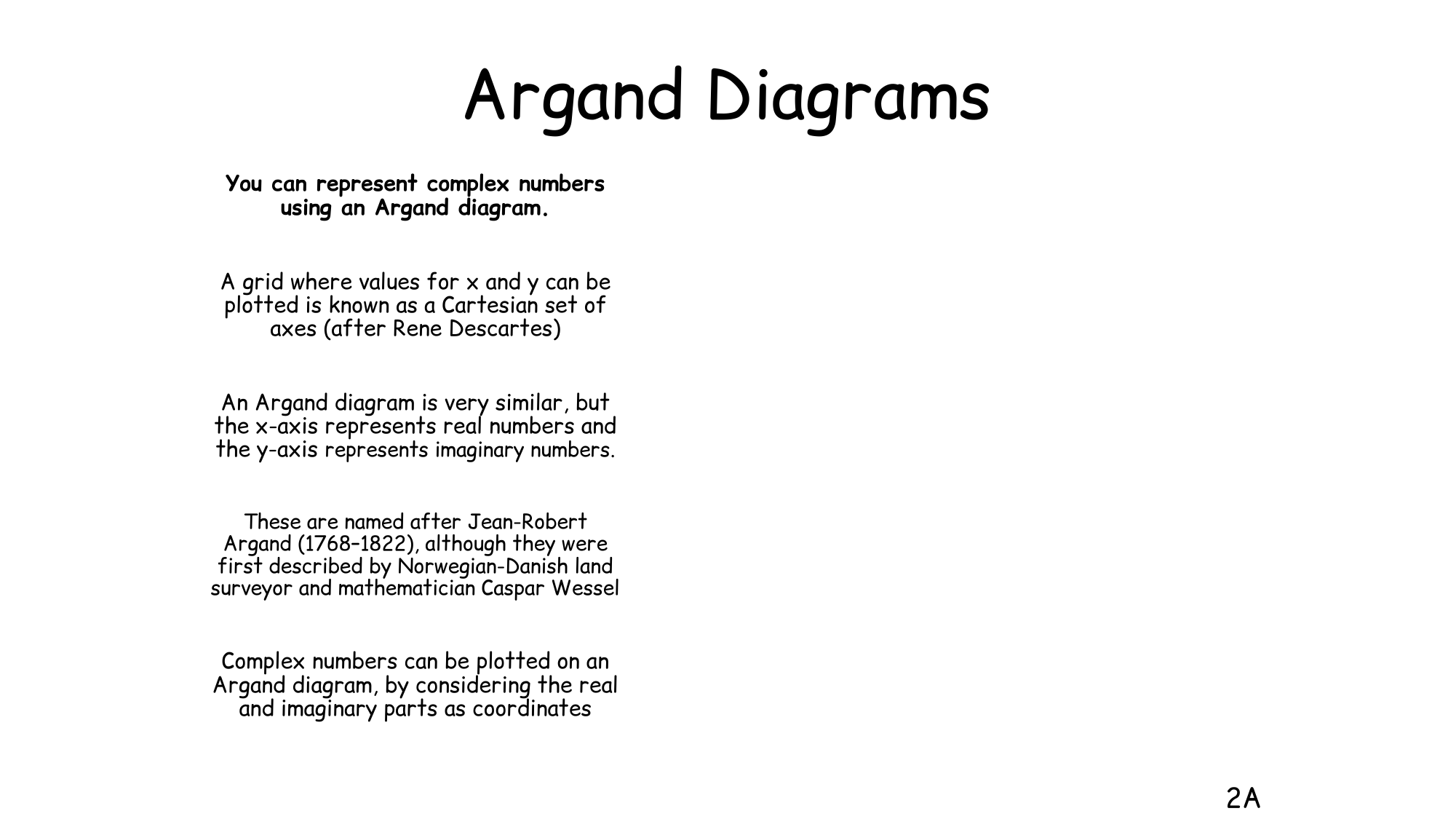

# Argand Diagrams
You can represent complex numbers using an Argand diagram.

A grid where values for x and y can be plotted is known as a Cartesian set of axes (after Rene Descartes)

An Argand diagram is very similar, but the x-axis represents real numbers and the y-axis represents imaginary numbers.

These are named after Jean-Robert Argand (1768–1822), although they were first described by Norwegian-Danish land surveyor and mathematician Caspar Wessel

Complex numbers can be plotted on an Argand diagram, by considering the real and imaginary parts as coordinates
2A